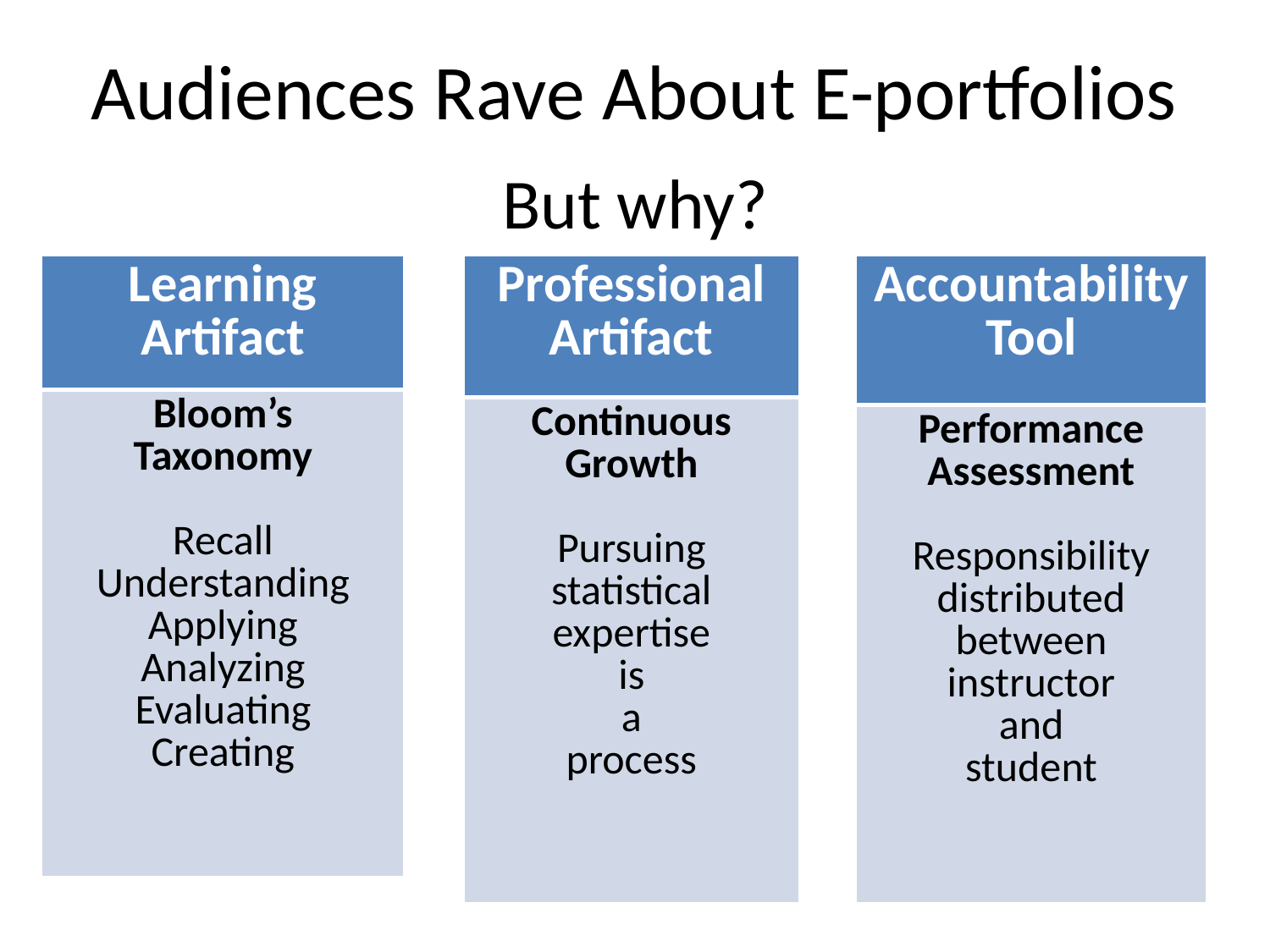

# Audiences Rave About E-portfolios
But why?

| Learning Artifact |
| --- |
| Bloom’s Taxonomy Recall Understanding Applying Analyzing Evaluating Creating |
| Professional Artifact |
| --- |
| Continuous Growth Pursuing statistical expertise is a process |
| Accountability Tool |
| --- |
| Performance Assessment Responsibility distributed between instructor and student |